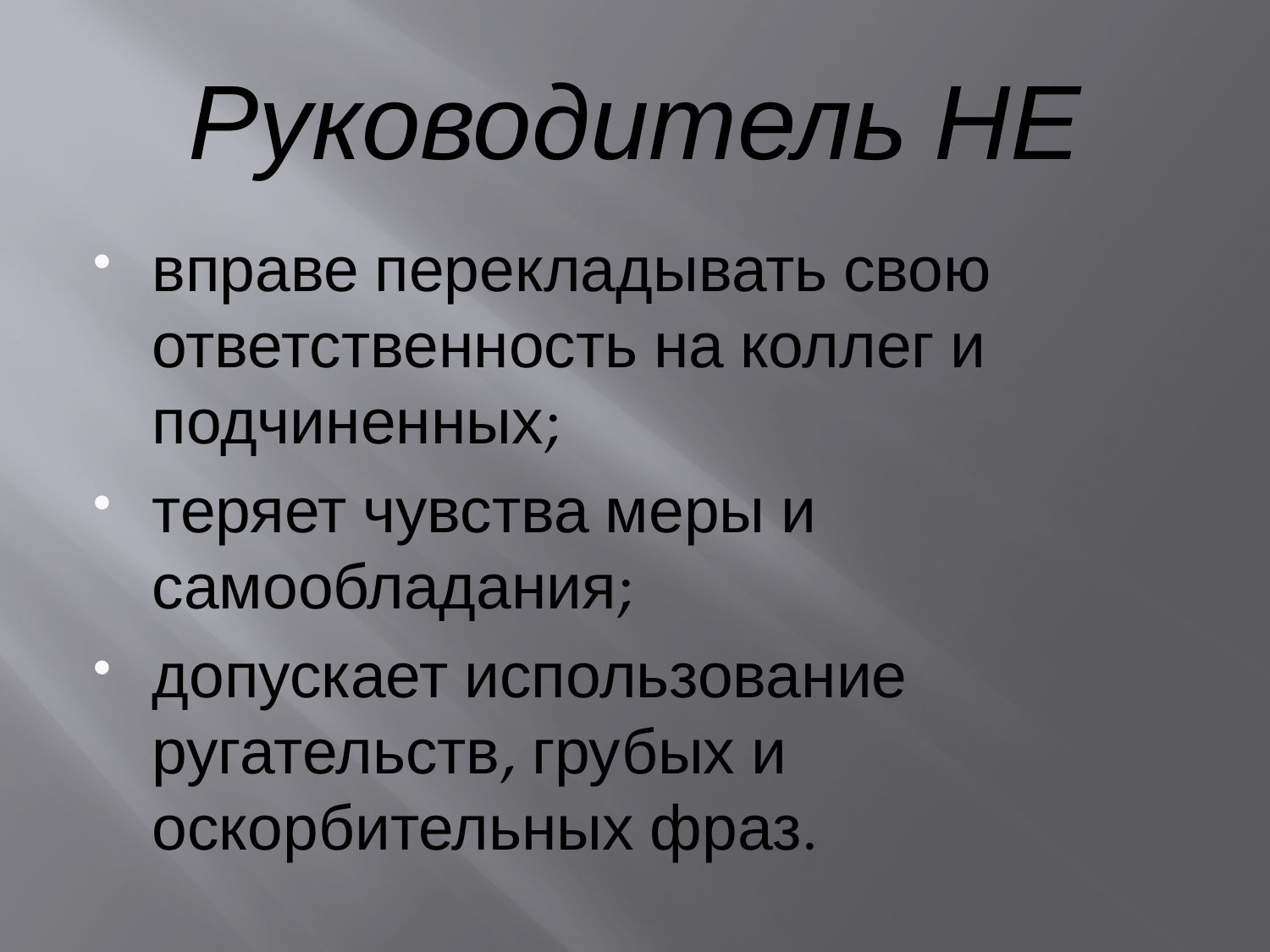

# Руководитель НЕ
вправе перекладывать свою ответственность на коллег и подчиненных;
теряет чувства меры и самообладания;
допускает использование ругательств, грубых и оскорбительных фраз.